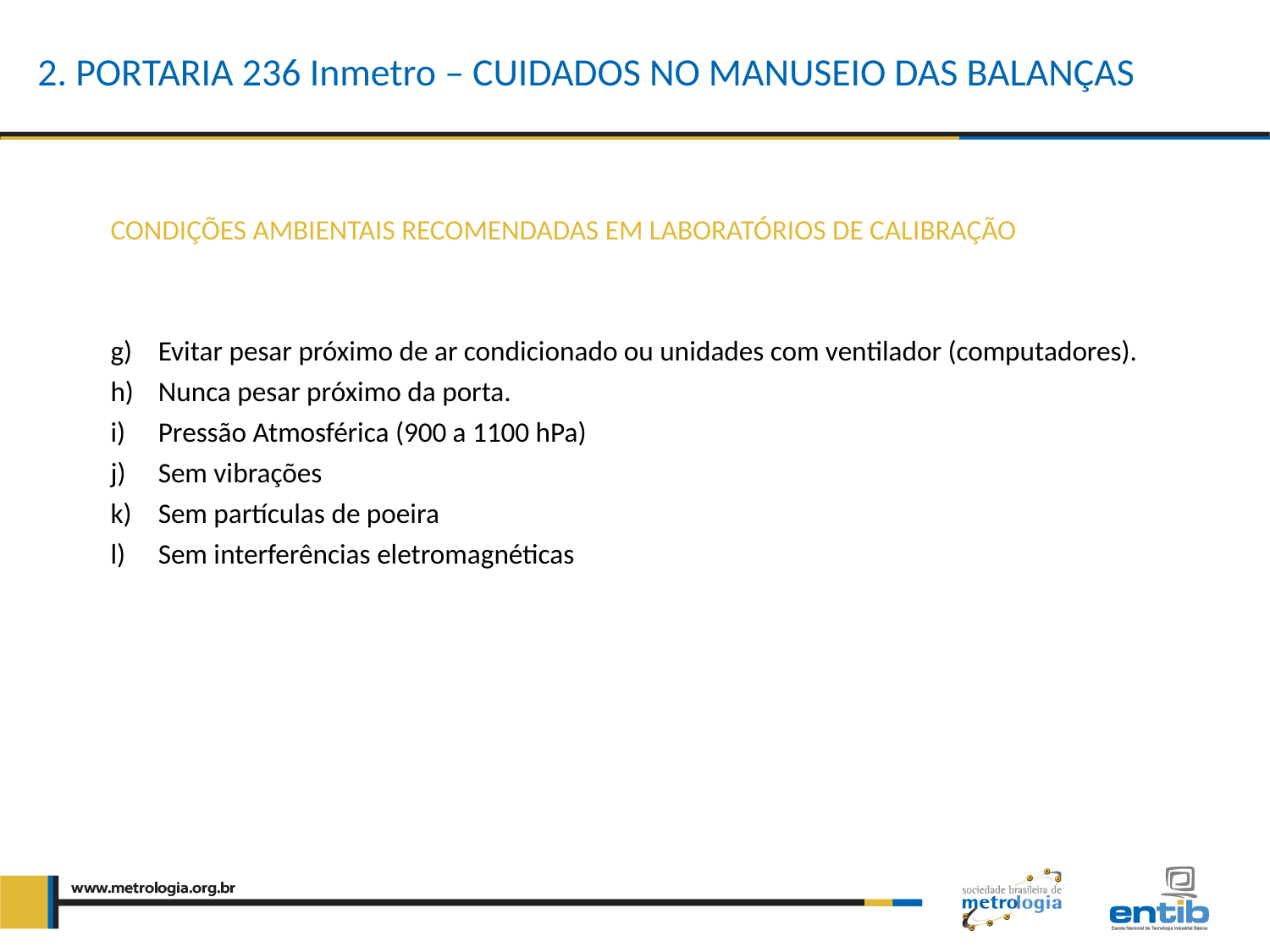

2. PORTARIA 236 Inmetro – CUIDADOS NO MANUSEIO DAS BALANÇAS
CONDIÇÕES AMBIENTAIS RECOMENDADAS EM LABORATÓRIOS DE CALIBRAÇÃO

Evitar pesar próximo de ar condicionado ou unidades com ventilador (computadores).
Nunca pesar próximo da porta.
Pressão Atmosférica (900 a 1100 hPa)
Sem vibrações
Sem partículas de poeira
Sem interferências eletromagnéticas